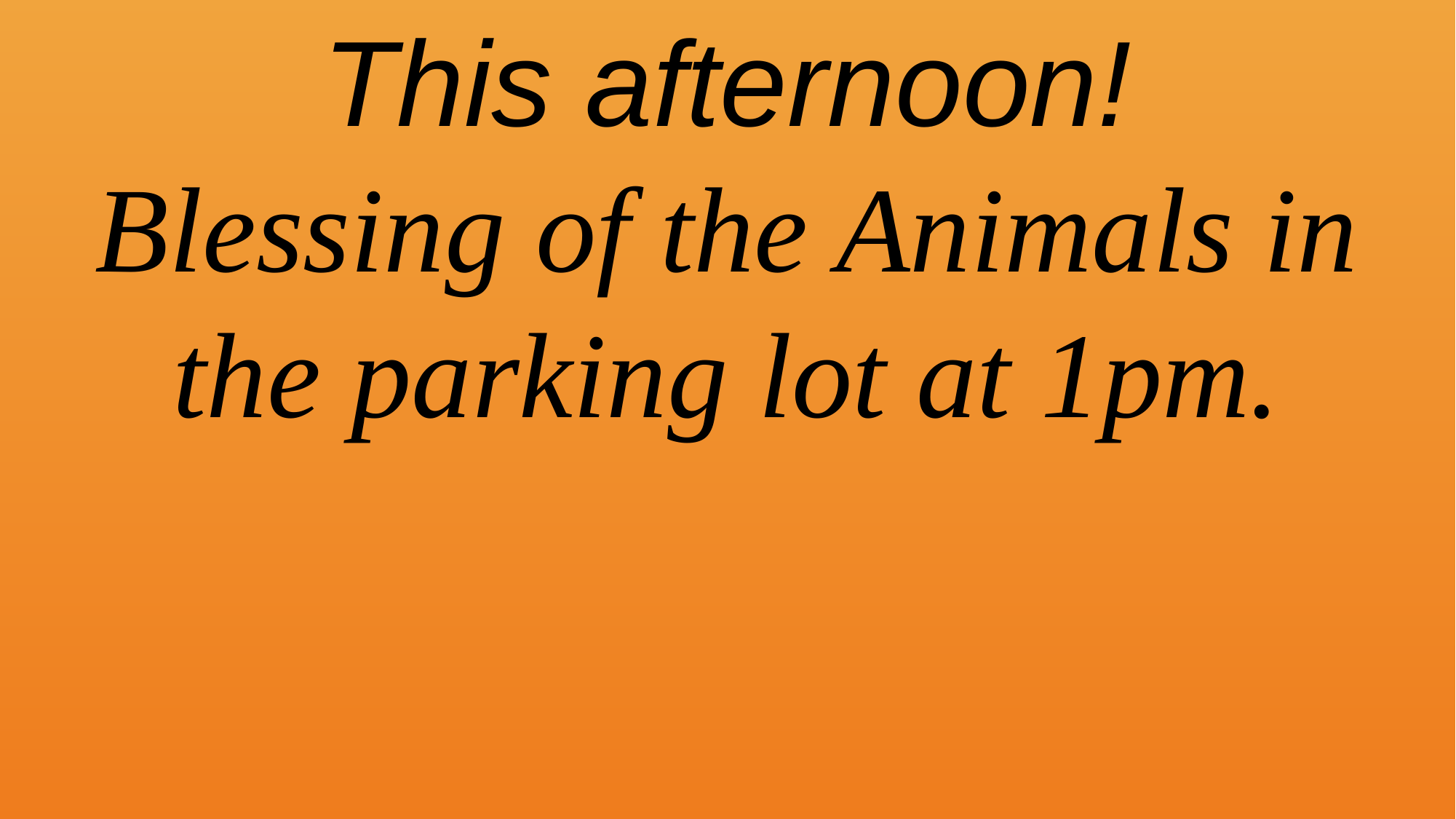

This afternoon!
Blessing of the Animals in the parking lot at 1pm.